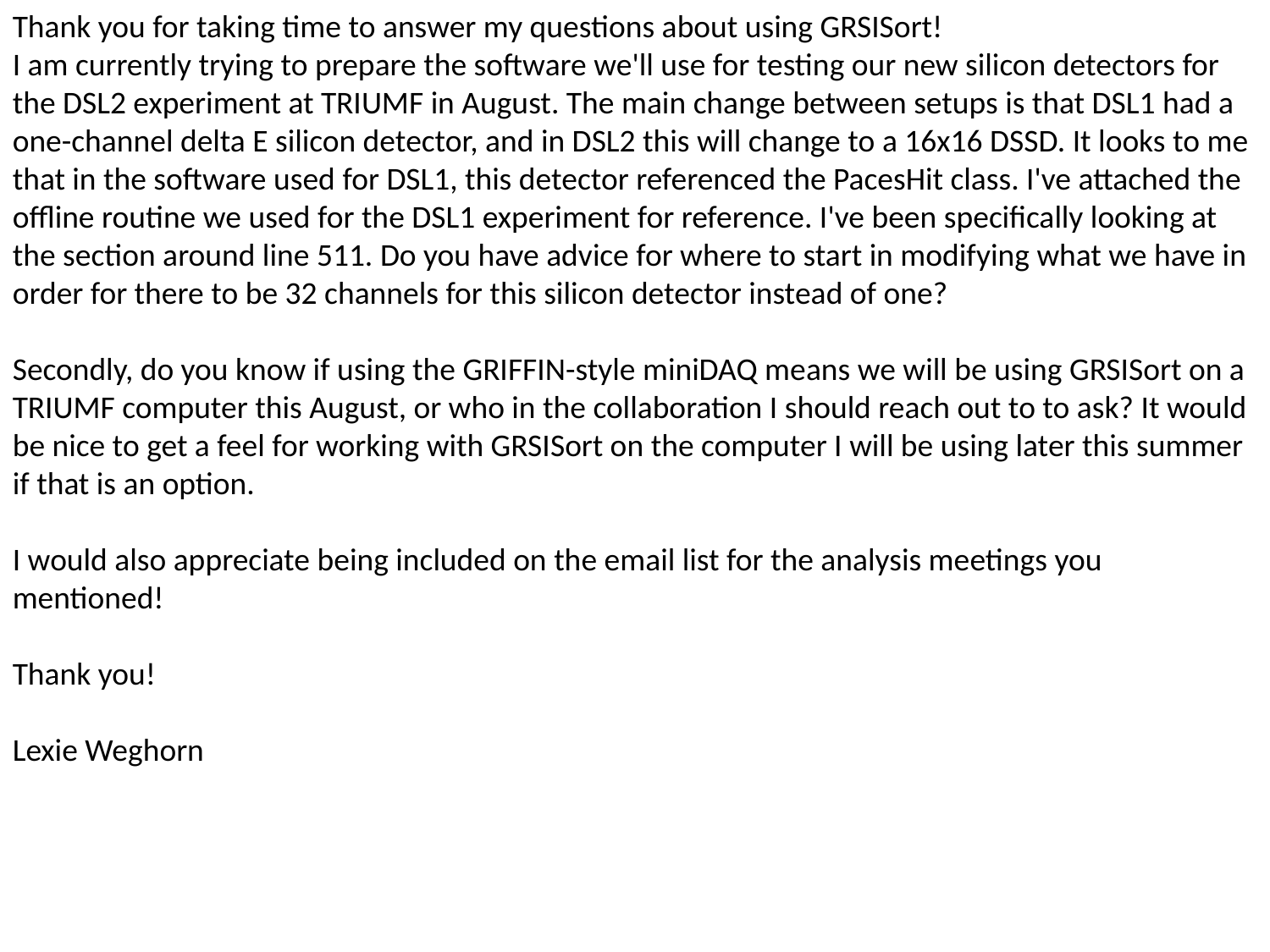

Thank you for taking time to answer my questions about using GRSISort!
I am currently trying to prepare the software we'll use for testing our new silicon detectors for the DSL2 experiment at TRIUMF in August. The main change between setups is that DSL1 had a one-channel delta E silicon detector, and in DSL2 this will change to a 16x16 DSSD. It looks to me that in the software used for DSL1, this detector referenced the PacesHit class. I've attached the offline routine we used for the DSL1 experiment for reference. I've been specifically looking at the section around line 511. Do you have advice for where to start in modifying what we have in order for there to be 32 channels for this silicon detector instead of one?
Secondly, do you know if using the GRIFFIN-style miniDAQ means we will be using GRSISort on a TRIUMF computer this August, or who in the collaboration I should reach out to to ask? It would be nice to get a feel for working with GRSISort on the computer I will be using later this summer if that is an option.
I would also appreciate being included on the email list for the analysis meetings you mentioned!
Thank you!
Lexie Weghorn